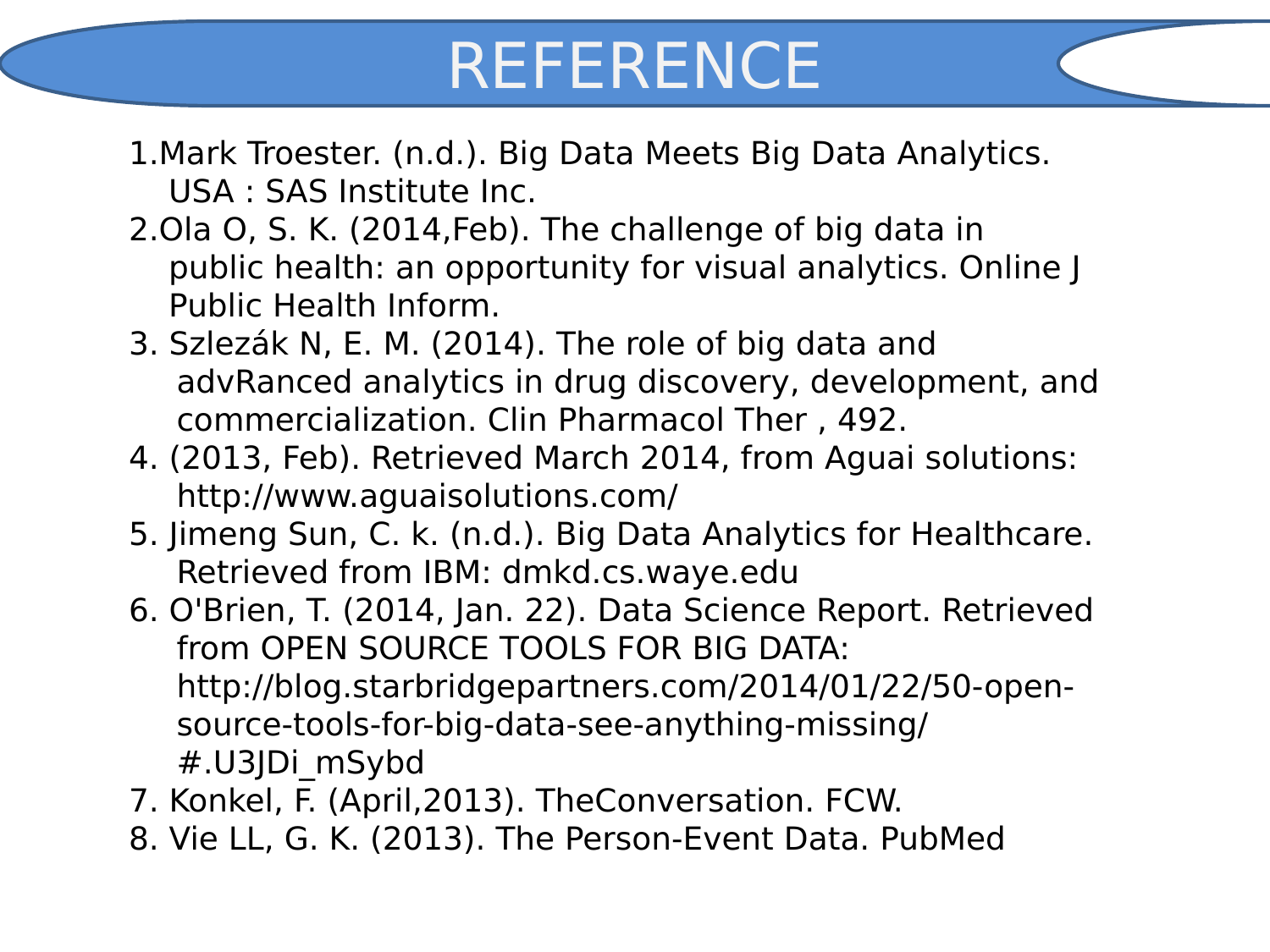

REFERENCE
1.Mark Troester. (n.d.). Big Data Meets Big Data Analytics.    USA : SAS Institute Inc.
2.Ola O, S. K. (2014,Feb). The challenge of big data in     public health: an opportunity for visual analytics. Online J Public Health Inform.
3. Szlezák N, E. M. (2014). The role of big data and advRanced analytics in drug discovery, development, and commercialization. Clin Pharmacol Ther , 492.
4. (2013, Feb). Retrieved March 2014, from Aguai solutions: http://www.aguaisolutions.com/
5. Jimeng Sun, C. k. (n.d.). Big Data Analytics for Healthcare. Retrieved from IBM: dmkd.cs.waye.edu
6. O'Brien, T. (2014, Jan. 22). Data Science Report. Retrieved from OPEN SOURCE TOOLS FOR BIG DATA: http://blog.starbridgepartners.com/2014/01/22/50-open-source-tools-for-big-data-see-anything-missing/#.U3JDi_mSybd
7. Konkel, F. (April,2013). TheConversation. FCW.
8. Vie LL, G. K. (2013). The Person-Event Data. PubMed